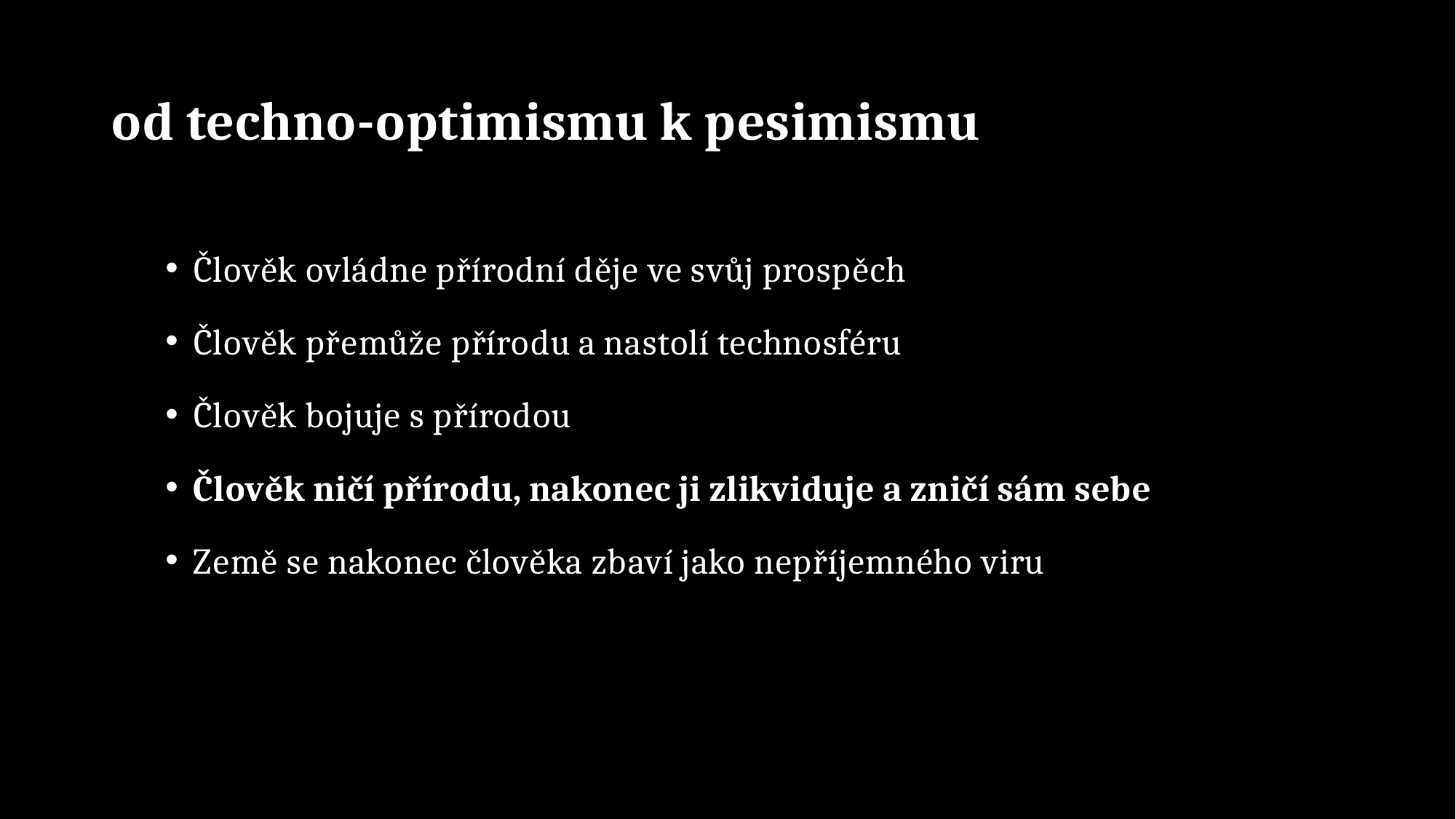

# od techno-optimismu k pesimismu
Člověk ovládne přírodní děje ve svůj prospěch
Člověk přemůže přírodu a nastolí technosféru
Člověk bojuje s přírodou
Člověk ničí přírodu, nakonec ji zlikviduje a zničí sám sebe
Země se nakonec člověka zbaví jako nepříjemného viru